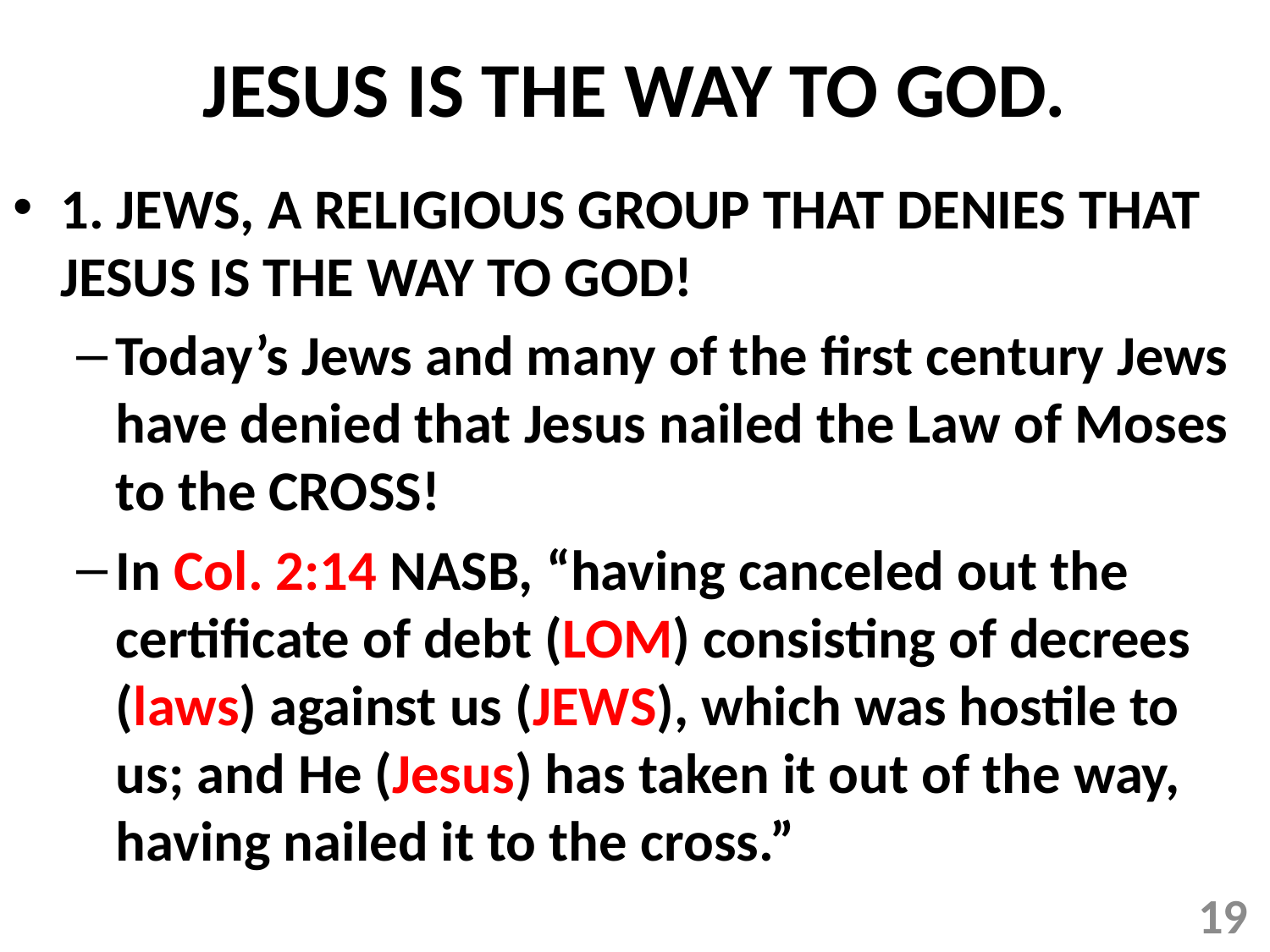

# JESUS IS THE WAY TO GOD.
1. JEWS, A RELIGIOUS GROUP THAT DENIES THAT JESUS IS THE WAY TO GOD!
Today’s Jews and many of the first century Jews have denied that Jesus nailed the Law of Moses to the CROSS!
In Col. 2:14 NASB, “having canceled out the certificate of debt (LOM) consisting of decrees (laws) against us (JEWS), which was hostile to us; and He (Jesus) has taken it out of the way, having nailed it to the cross.”
19